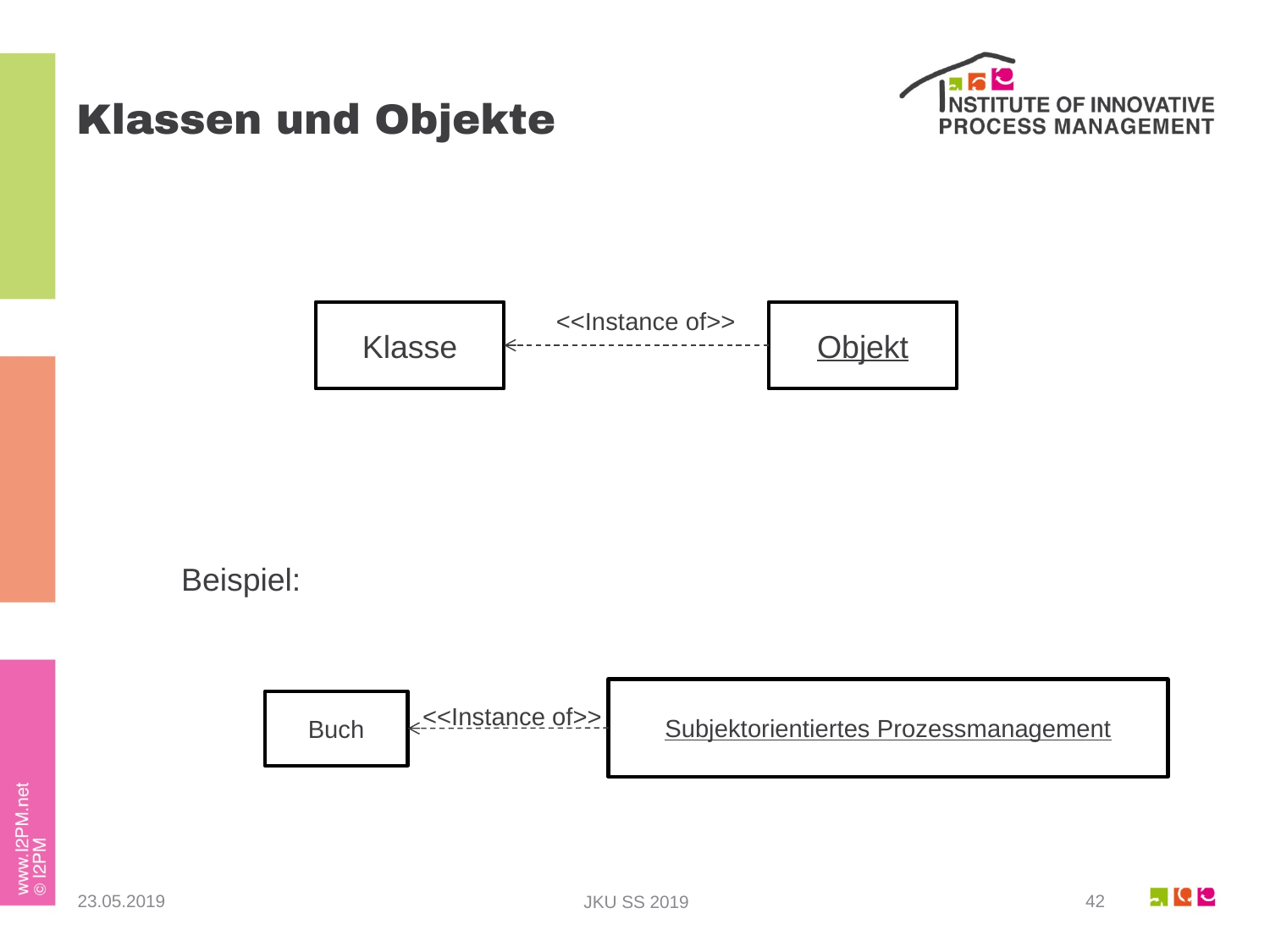

# Klassen und Objekte
<<Instance of>>
Objekt
Klasse
Beispiel:
Subjektorientiertes Prozessmanagement
Buch
<<Instance of>>
23.05.2019
42
JKU SS 2019